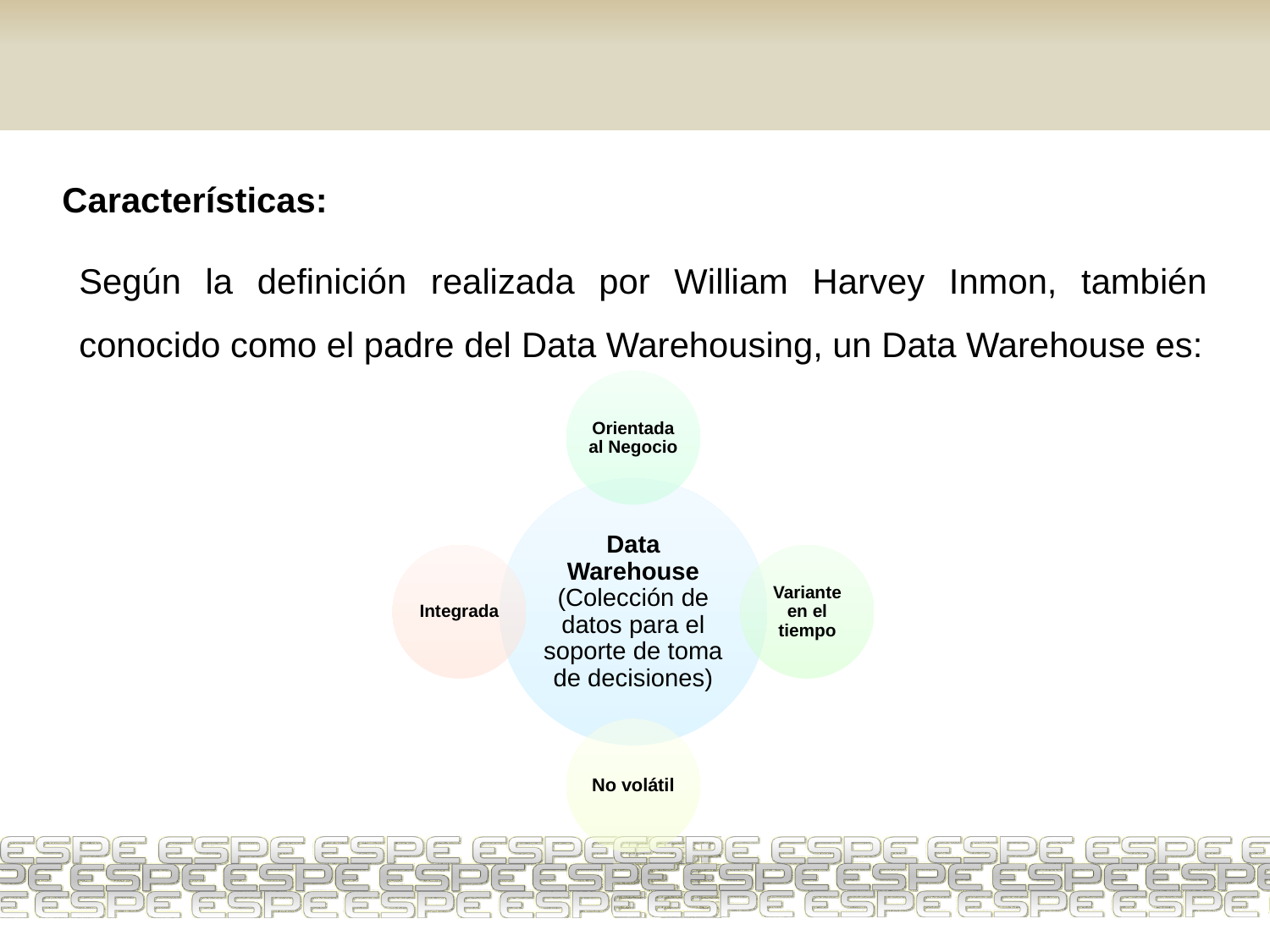

#
Características:
	Según la definición realizada por William Harvey Inmon, también conocido como el padre del Data Warehousing, un Data Warehouse es:
Data Warehouse (Colección de datos para el soporte de toma de decisiones)
Orientada al Negocio
Variante en el tiempo
No volátil
Integrada